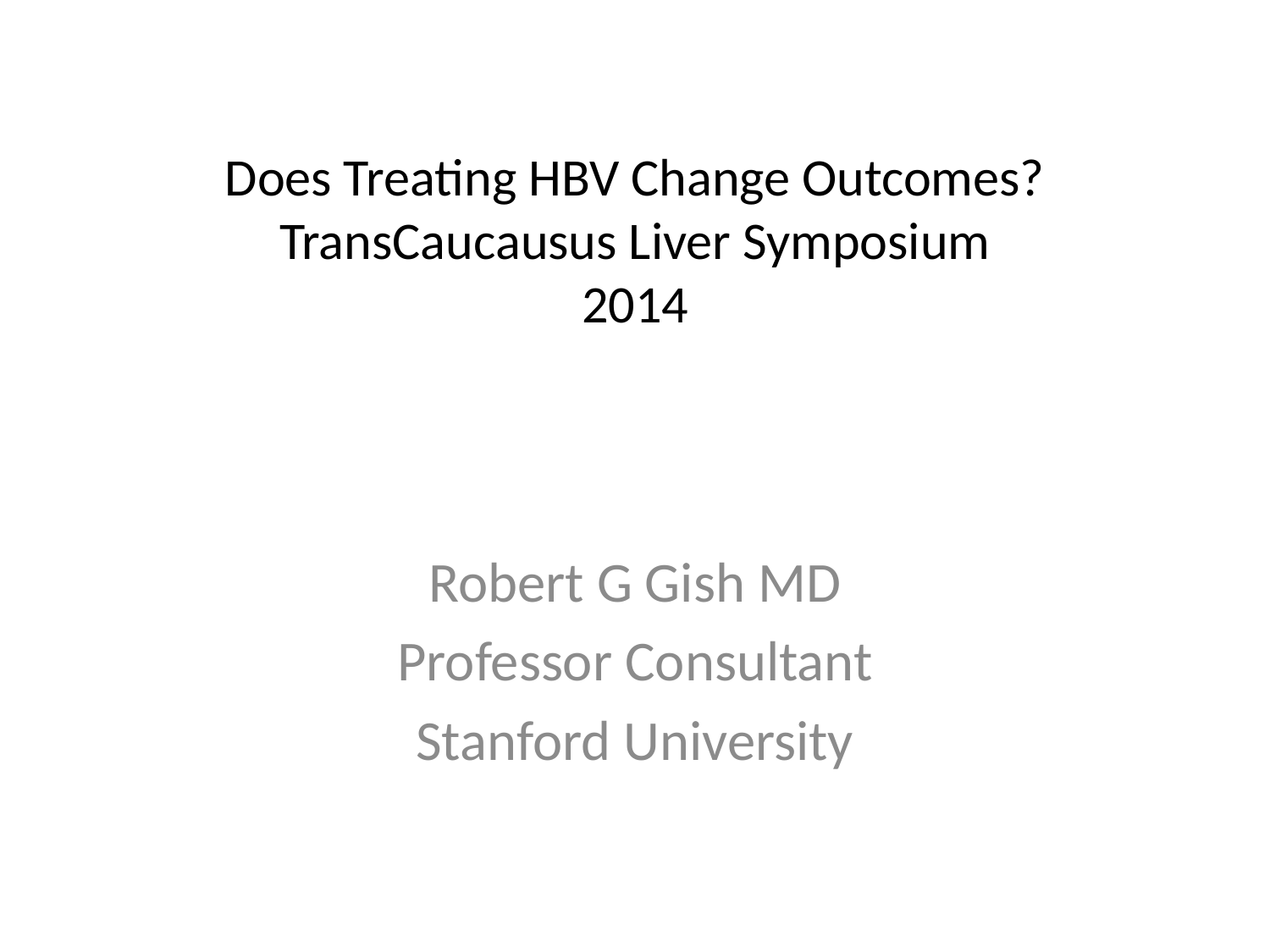

# Does Treating HBV Change Outcomes? TransCaucausus Liver Symposium 2014
Robert G Gish MD
Professor Consultant
Stanford University